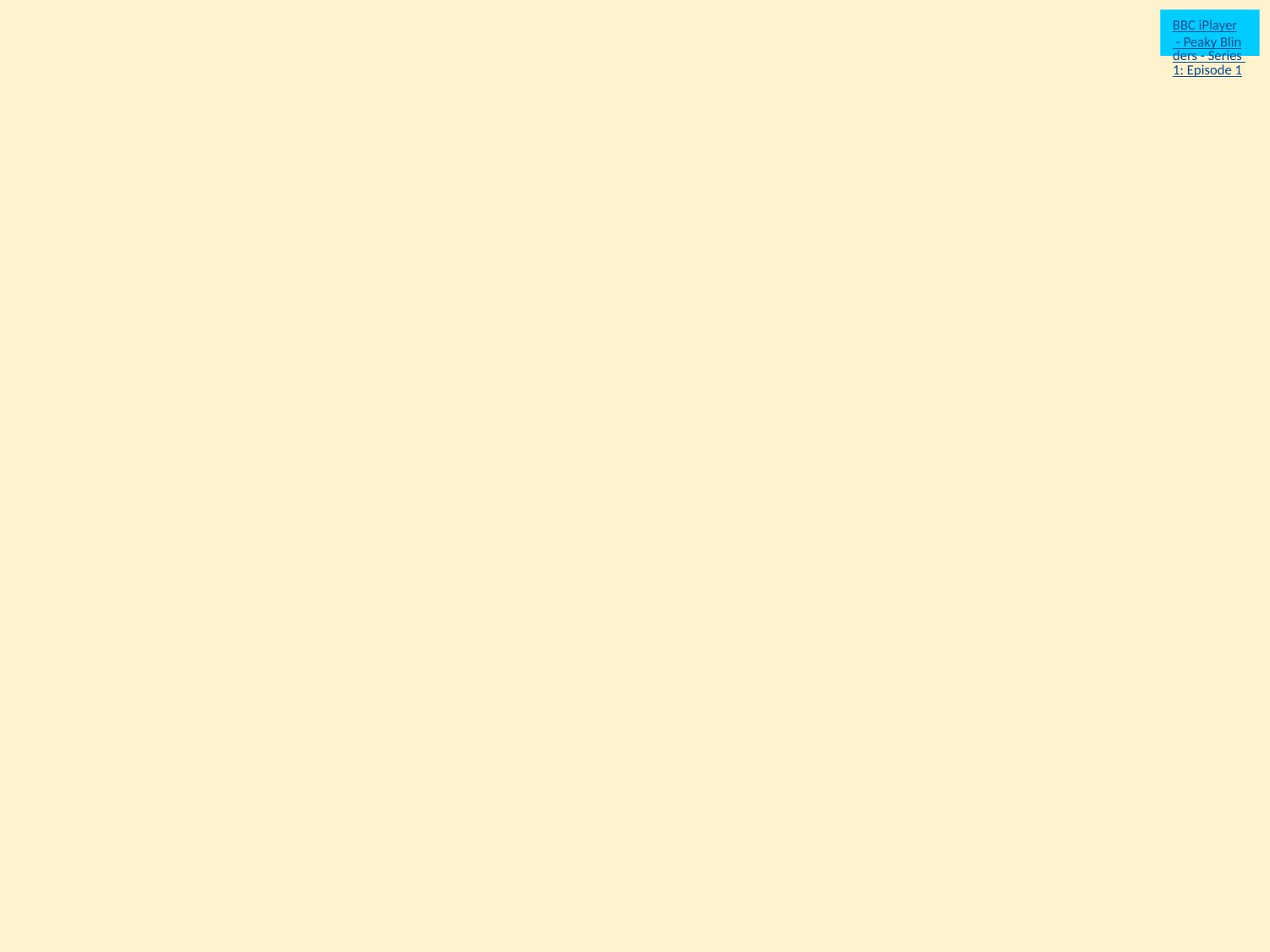

#
BBC iPlayer - Peaky Blinders - Series 1: Episode 1